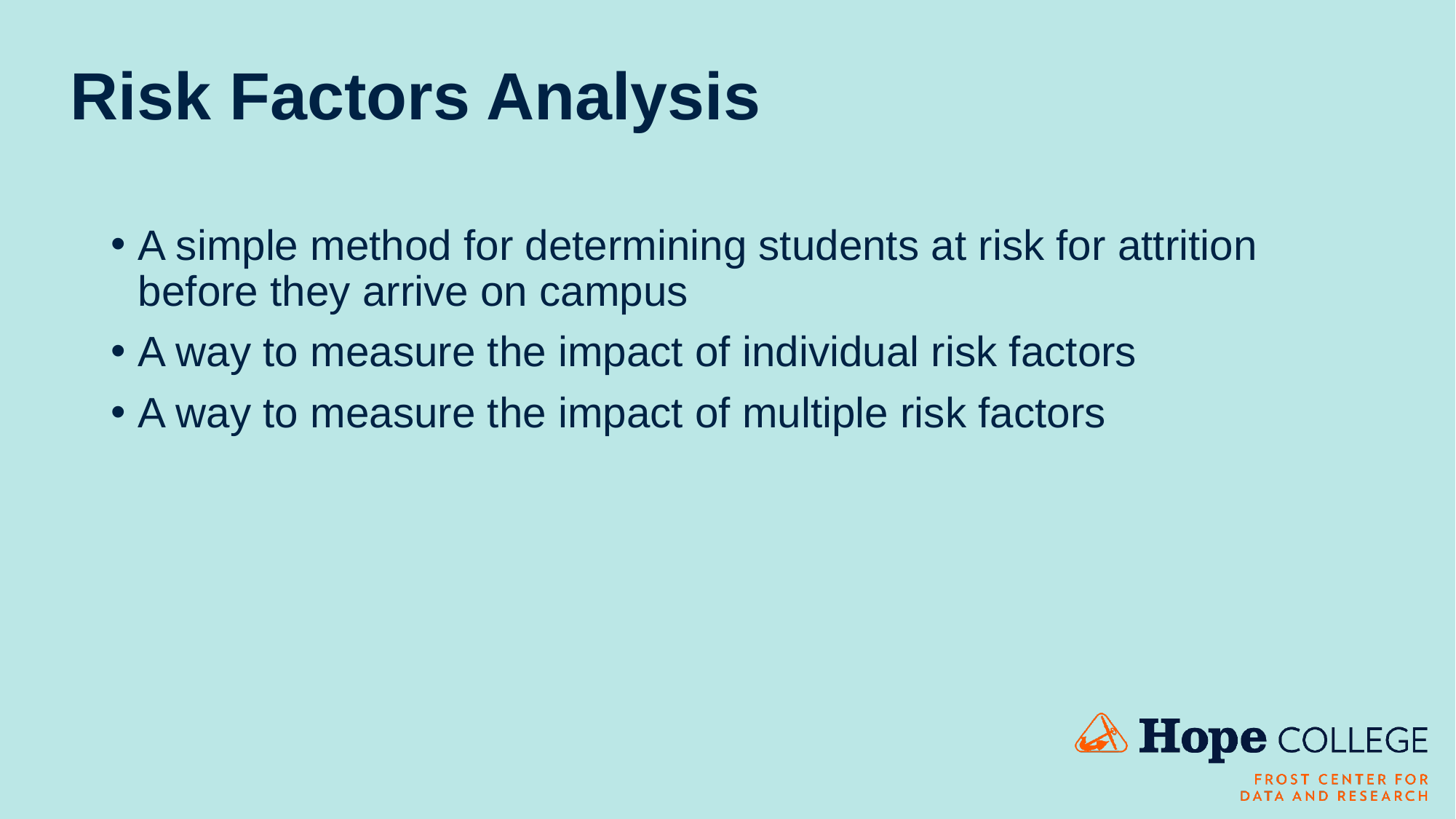

# Risk Factors Analysis
A simple method for determining students at risk for attrition before they arrive on campus
A way to measure the impact of individual risk factors
A way to measure the impact of multiple risk factors